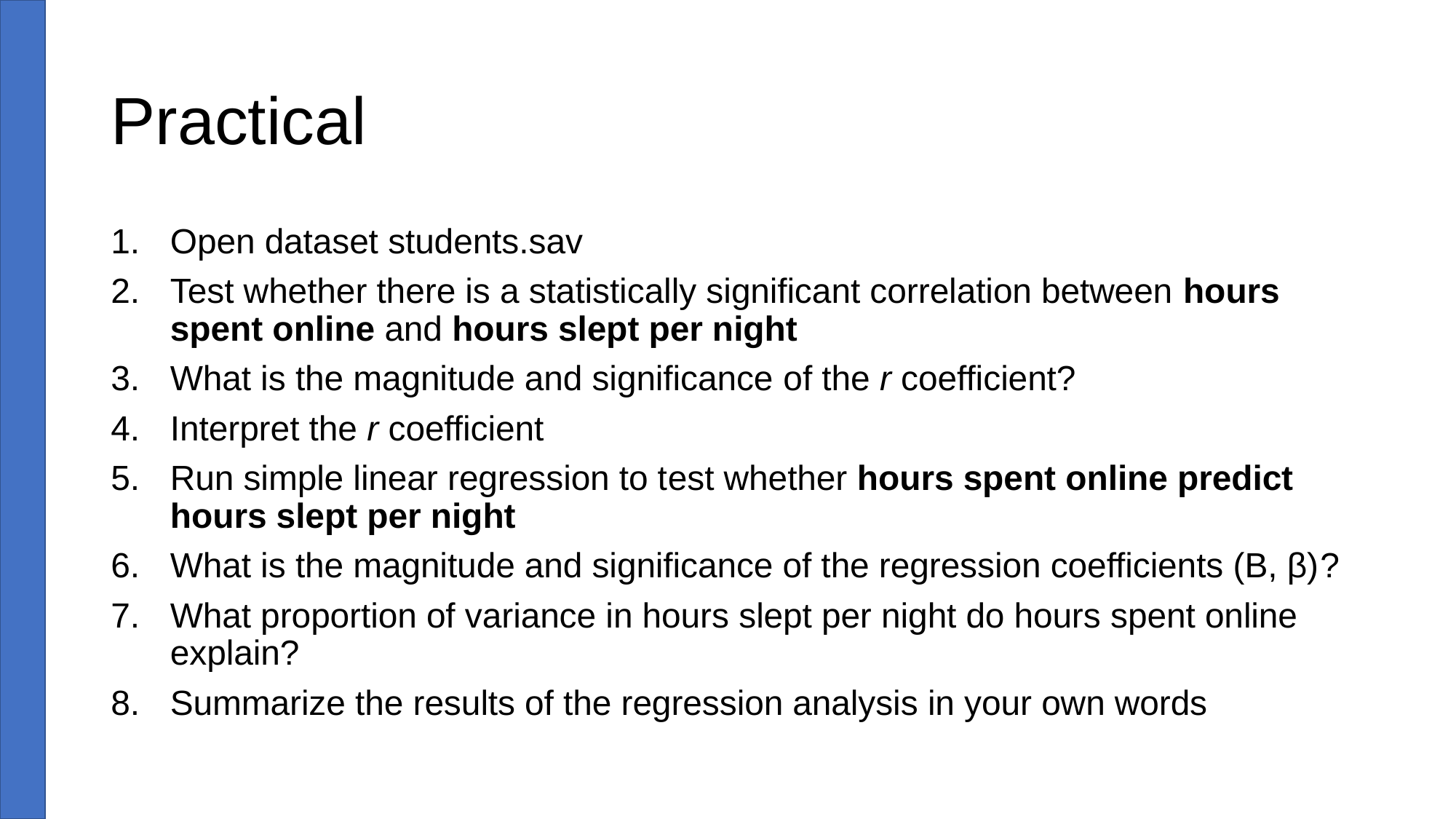

# Practical
Open dataset students.sav
Test whether there is a statistically significant correlation between hours spent online and hours slept per night
What is the magnitude and significance of the r coefficient?
Interpret the r coefficient
Run simple linear regression to test whether hours spent online predict hours slept per night
What is the magnitude and significance of the regression coefficients (B, β)?
What proportion of variance in hours slept per night do hours spent online explain?
Summarize the results of the regression analysis in your own words